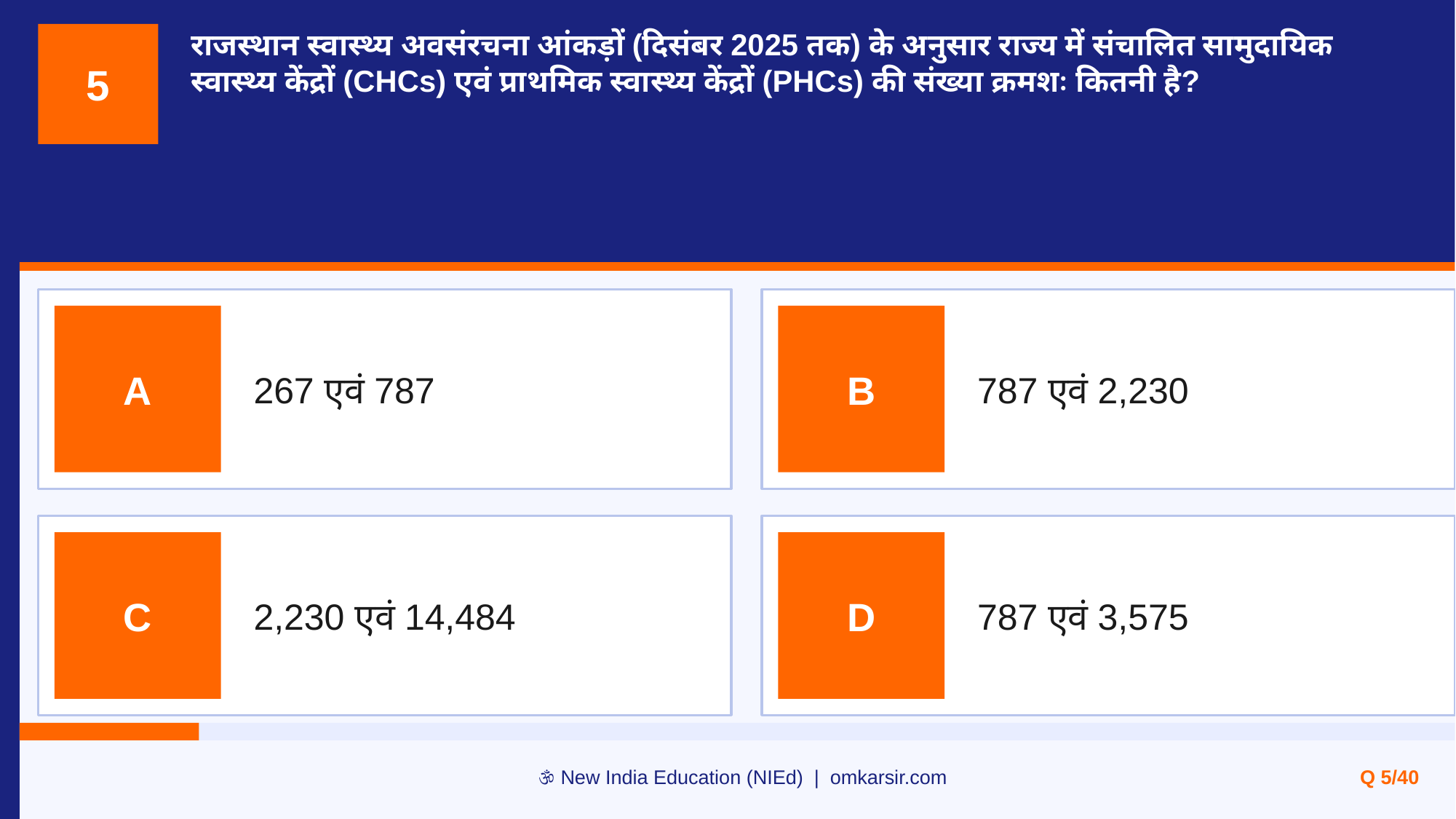

राजस्थान स्वास्थ्य अवसंरचना आंकड़ों (दिसंबर 2025 तक) के अनुसार राज्य में संचालित सामुदायिक स्वास्थ्य केंद्रों (CHCs) एवं प्राथमिक स्वास्थ्य केंद्रों (PHCs) की संख्या क्रमशः कितनी है?
5

267 एवं 787
787 एवं 2,230
A
B

2,230 एवं 14,484
787 एवं 3,575
C
D

🕉️ New India Education (NIEd)  |  omkarsir.com
Q 5/40